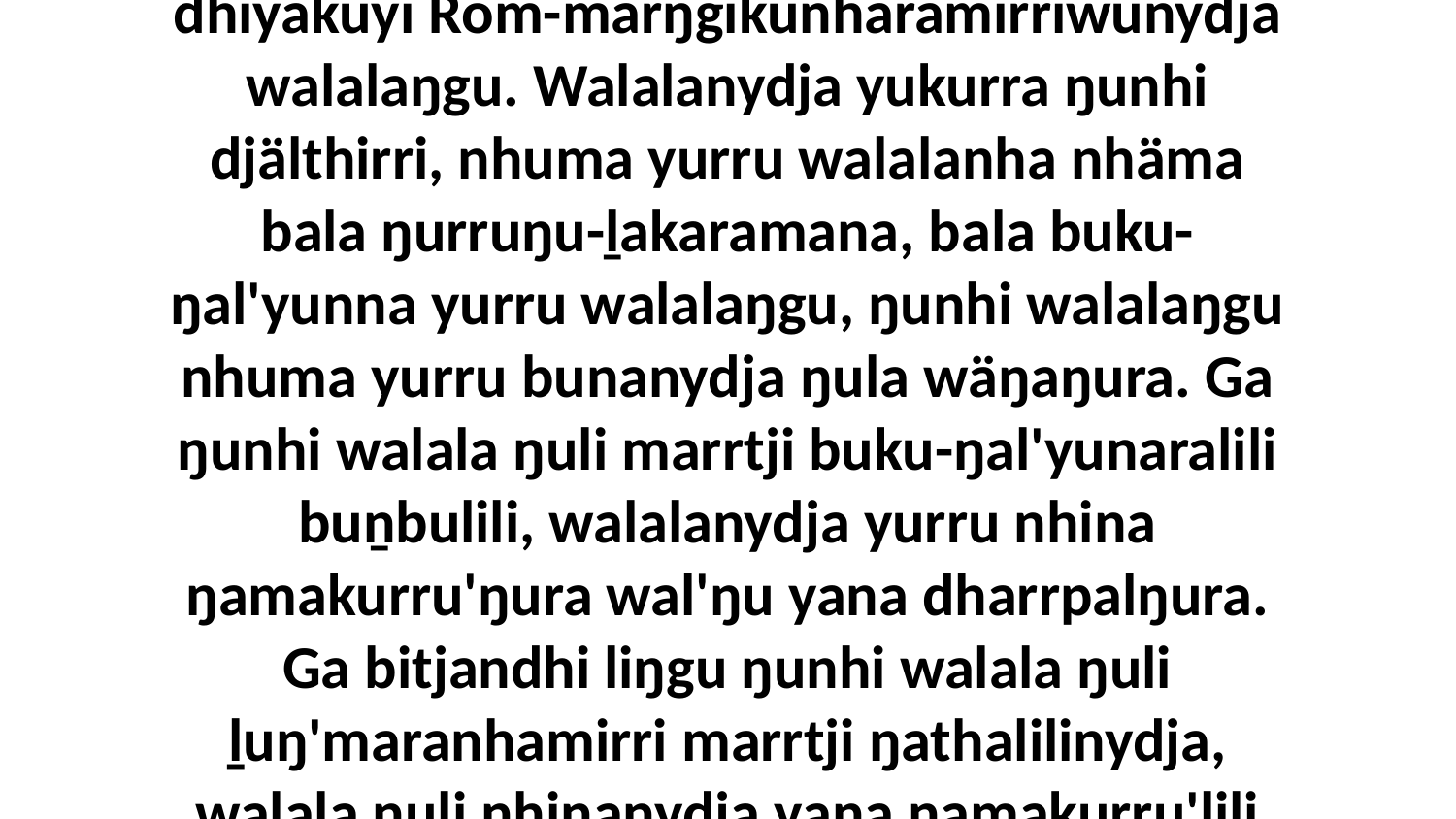

46 “Dharray nhuma yurru yulŋunydja dhiyakuyi Rom-marŋgikunharamirriwunydja walalaŋgu. Walalanydja yukurra ŋunhi djälthirri, nhuma yurru walalanha nhäma bala ŋurruŋu-ḻakaramana, bala buku-ŋal'yunna yurru walalaŋgu, ŋunhi walalaŋgu nhuma yurru bunanydja ŋula wäŋaŋura. Ga ŋunhi walala ŋuli marrtji buku-ŋal'yunaralili buṉbulili, walalanydja yurru nhina ŋamakurru'ŋura wal'ŋu yana dharrpalŋura. Ga bitjandhi liŋgu ŋunhi walala ŋuli ḻuŋ'maranhamirri marrtji ŋathalilinydja, walala ŋuli nhinanydja yana ŋamakurru'lili wal'ŋu.